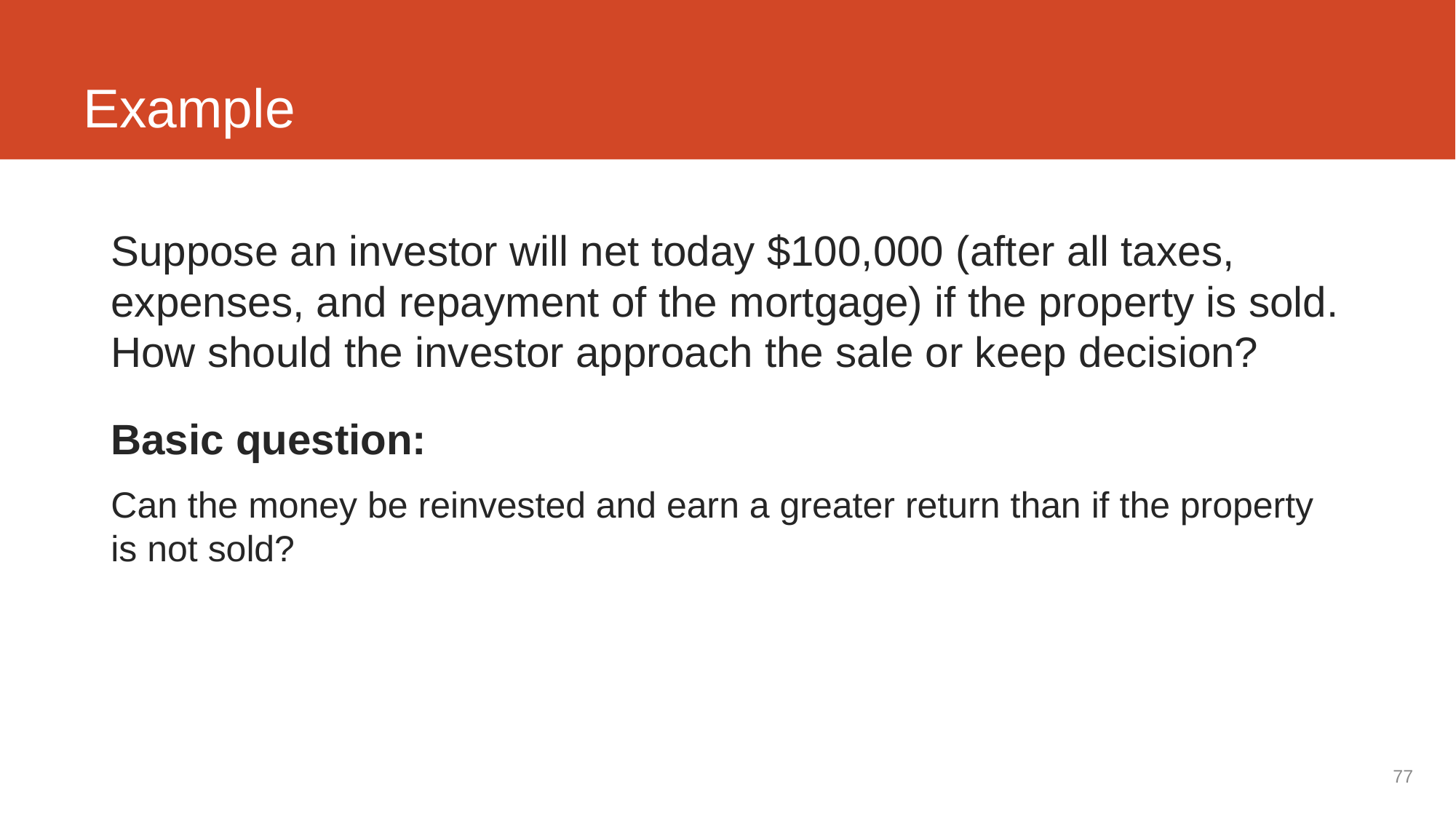

# Example
Suppose an investor will net today $100,000 (after all taxes, expenses, and repayment of the mortgage) if the property is sold. How should the investor approach the sale or keep decision?
Basic question:
Can the money be reinvested and earn a greater return than if the property is not sold?
77